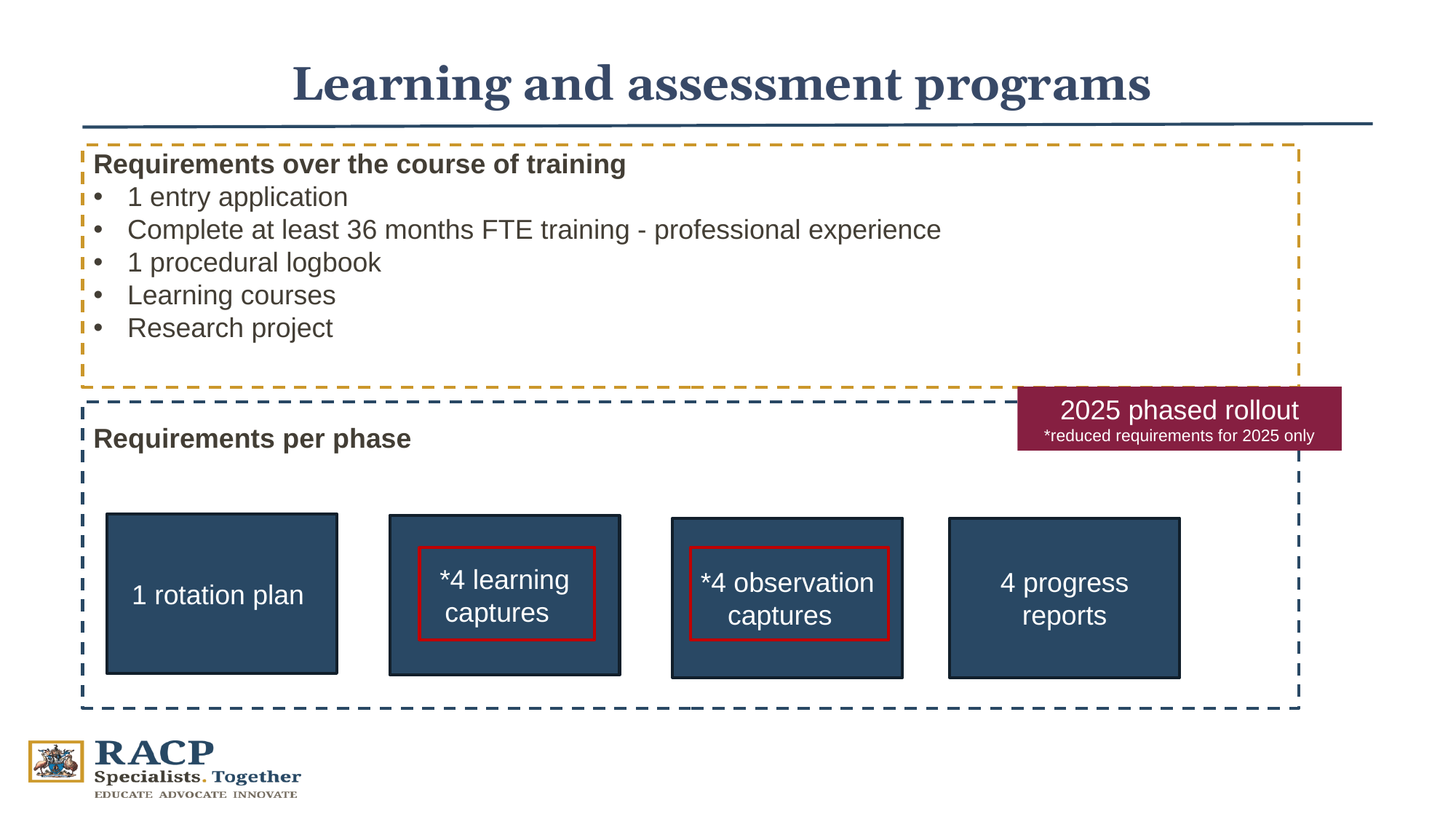

Learning and assessment programs

Requirements over the course of training
1 entry application
Complete at least 36 months FTE training - professional experience
1 procedural logbook
Learning courses
Research project

2025 phased rollout
*reduced requirements for 2025 only

Requirements per phase
1 rotation plan
*4 learning captures
*4 observation captures
4 progress reports